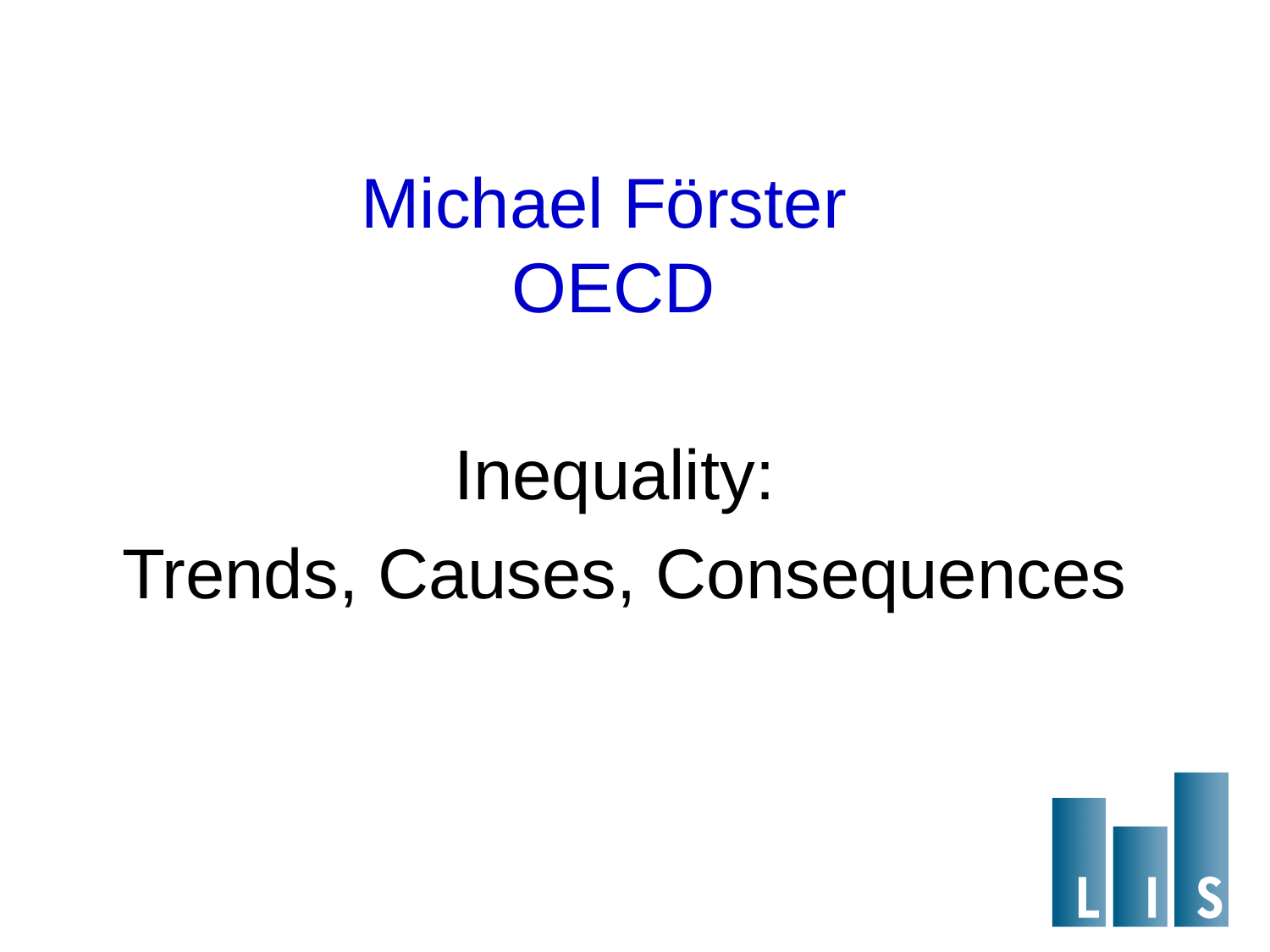

# Michael Förster OECD
Inequality:
Trends, Causes, Consequences